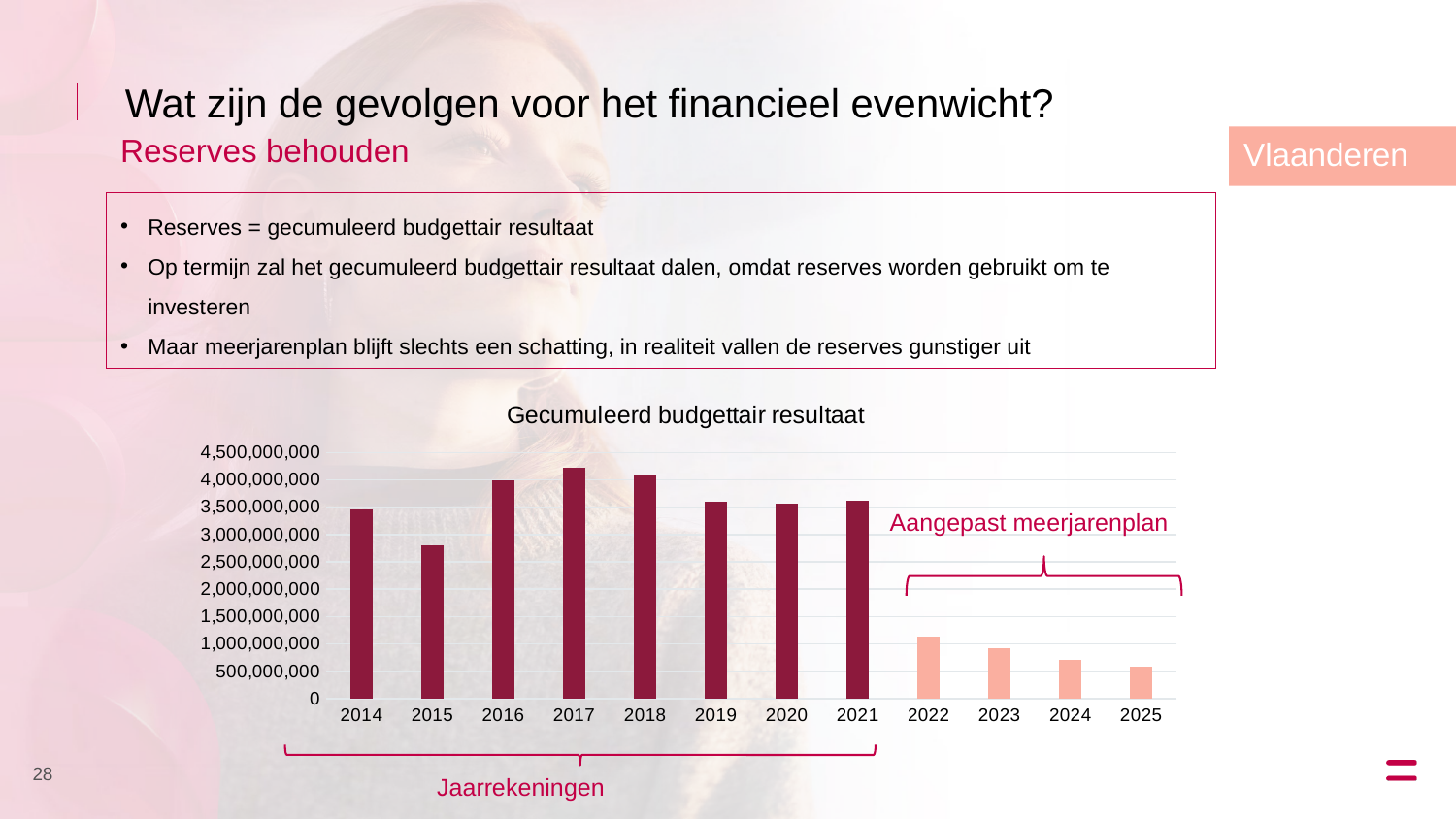

Wat zijn de gevolgen voor het financieel evenwicht?

Reserves behouden

Vlaanderen

Reserves = gecumuleerd budgettair resultaat
Op termijn zal het gecumuleerd budgettair resultaat dalen, omdat reserves worden gebruikt om te investeren
Maar meerjarenplan blijft slechts een schatting, in realiteit vallen de reserves gunstiger uit

### Chart: Gecumuleerd budgettair resultaat

| Category | VI. GECUMULEERD RESULTAAT VORIG BOEKJAAR |
|---|---|
| 2014 | 3465904461.33 |
| 2015 | 2800324817.55 |
| 2016 | 3997817663.95 |
| 2017 | 4219174358.4 |
| 2018 | 4097435109.2 |
| 2019 | 3605344740.1 |
| 2020 | 3559816064.32 |
| 2021 | 3624000000.0 |
| 2022 | 1132578898.02 |
| 2023 | 914547316.519999 |
| 2024 | 716846774.39 |
| 2025 | 593261018.02 |

Aangepast meerjarenplan
Jaarrekeningen